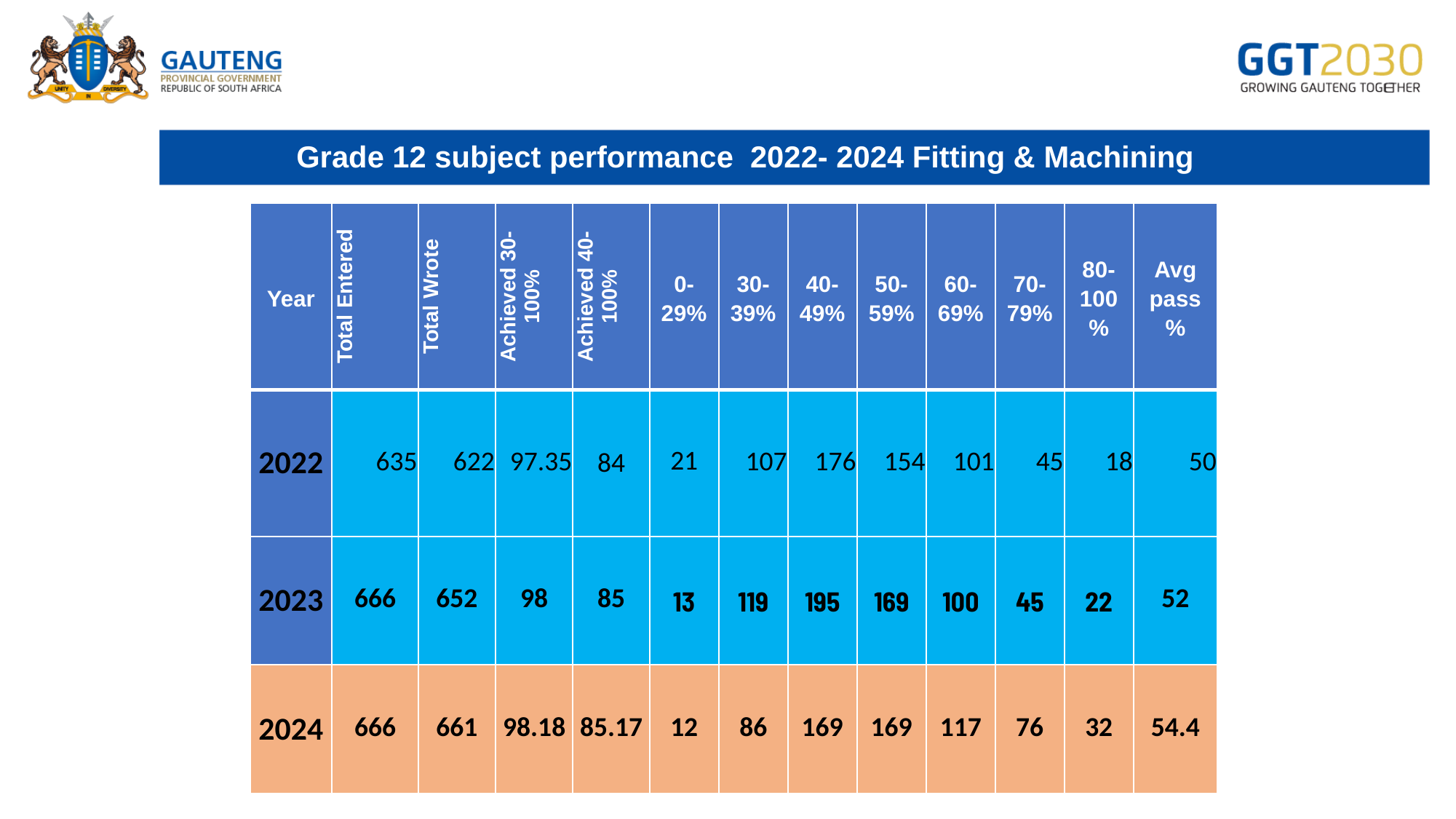

Grade 12 subject performance  2022- 2024 Fitting & Machining
| Year | Total Entered | Total Wrote | Achieved 30-100% | Achieved 40-100% | 0-29% | 30-39% | 40-49% | 50-59% | 60-69% | 70-79% | 80-100% | Avg pass % |
| --- | --- | --- | --- | --- | --- | --- | --- | --- | --- | --- | --- | --- |
| 2022 | 635 | 622 | 97.35 | 84 | 21 | 107 | 176 | 154 | 101 | 45 | 18 | 50 |
| 2023 | 666 | 652 | 98 | 85 | 13 | 119 | 195 | 169 | 100 | 45 | 22 | 52 |
| 2024 | 666 | 661 | 98.18 | 85.17 | 12 | 86 | 169 | 169 | 117 | 76 | 32 | 54.4 |
# GAUTENG DE
Grade 12 subject performance  2019- 2022- Fitting & Machining
2021 NSC Roadshow Mechanical Technology